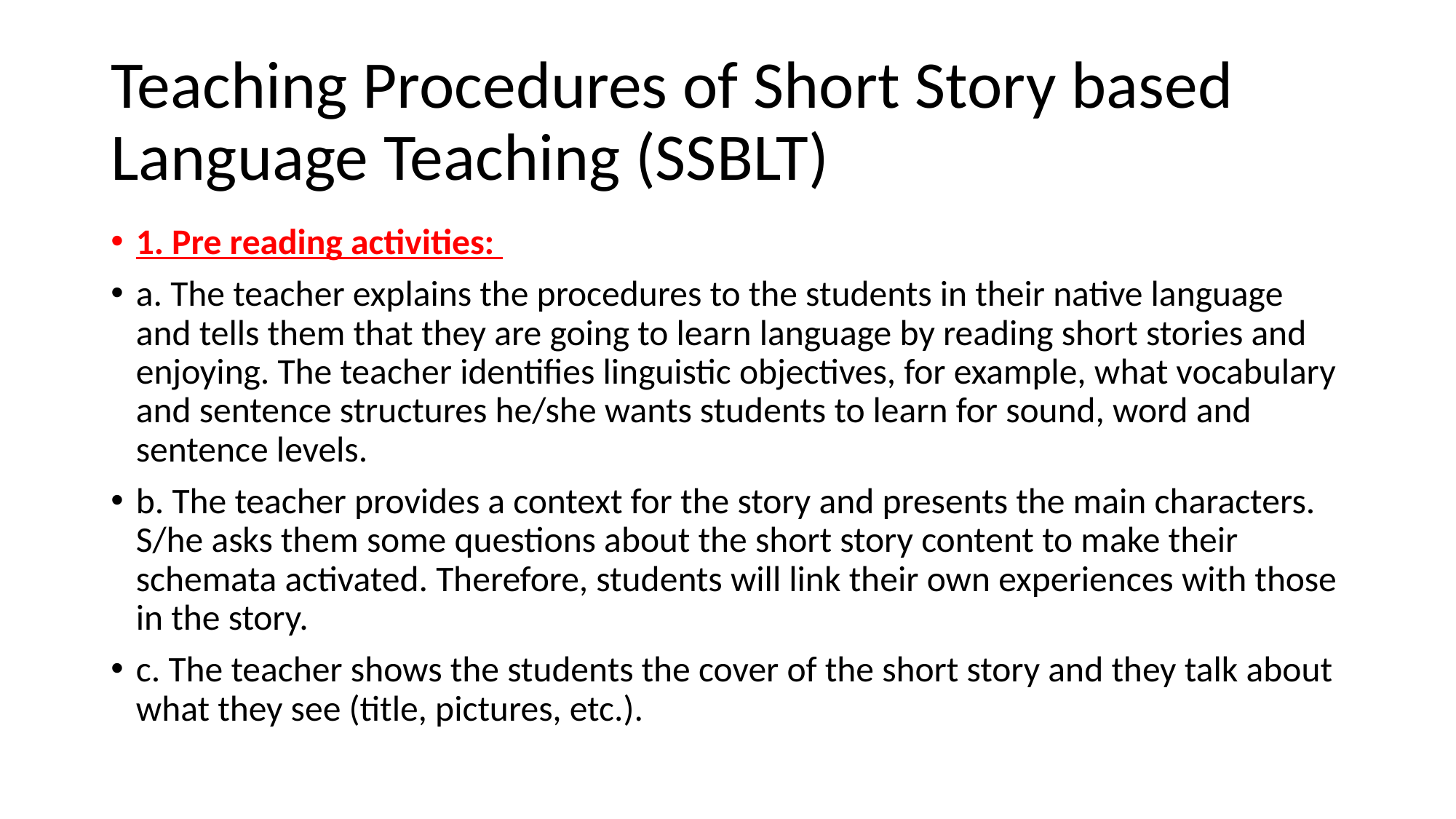

# Teaching Procedures of Short Story based Language Teaching (SSBLT)
1. Pre reading activities:
a. The teacher explains the procedures to the students in their native language and tells them that they are going to learn language by reading short stories and enjoying. The teacher identifies linguistic objectives, for example, what vocabulary and sentence structures he/she wants students to learn for sound, word and sentence levels.
b. The teacher provides a context for the story and presents the main characters. S/he asks them some questions about the short story content to make their schemata activated. Therefore, students will link their own experiences with those in the story.
c. The teacher shows the students the cover of the short story and they talk about what they see (title, pictures, etc.).